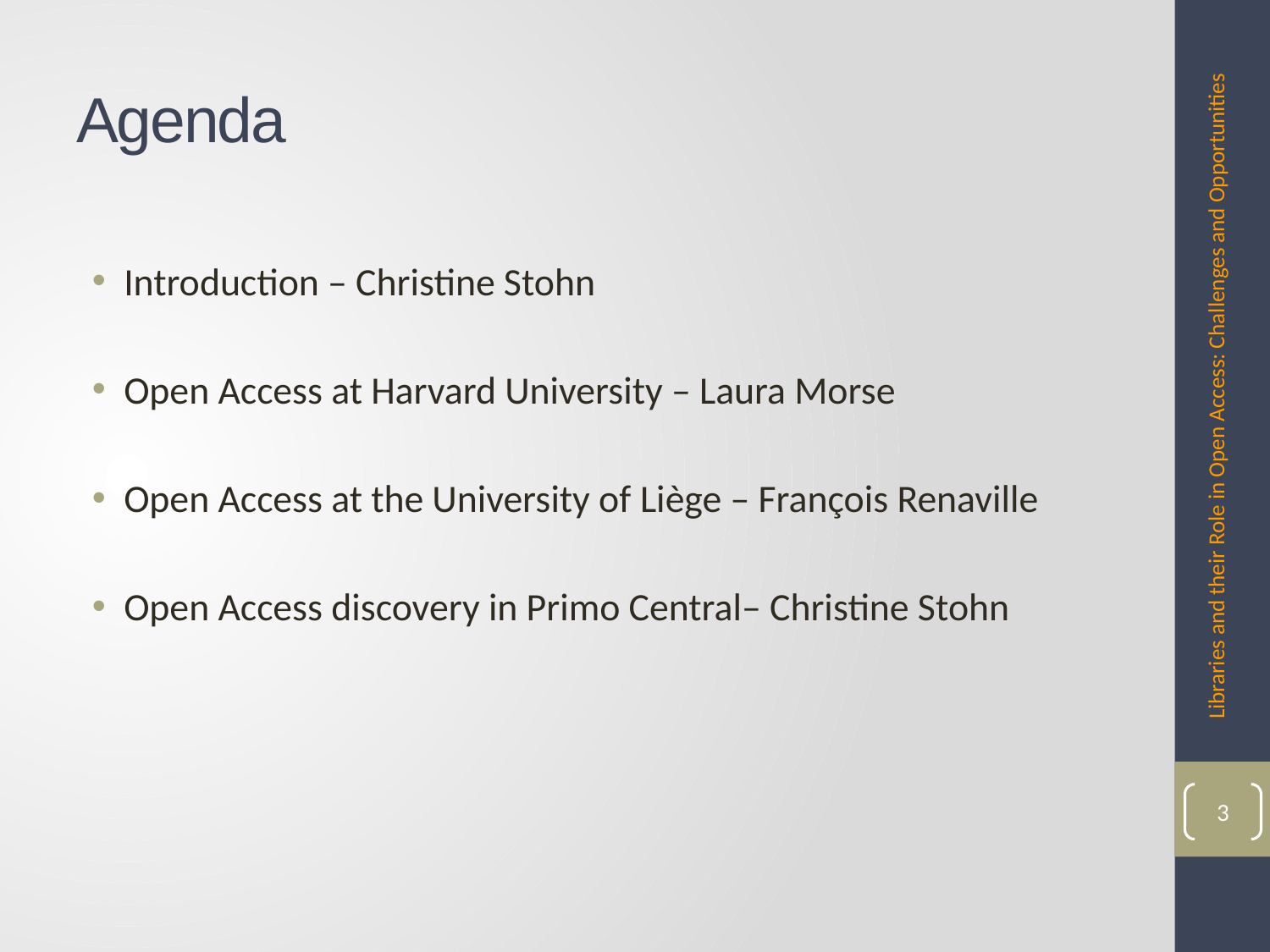

# Agenda

Introduction – Christine Stohn

Open Access at Harvard University – Laura Morse

Open Access at the University of Liège – François Renaville

Open Access discovery in Primo Central– Christine Stohn
Libraries and their Role in Open Access: Challenges and Opportunities
3